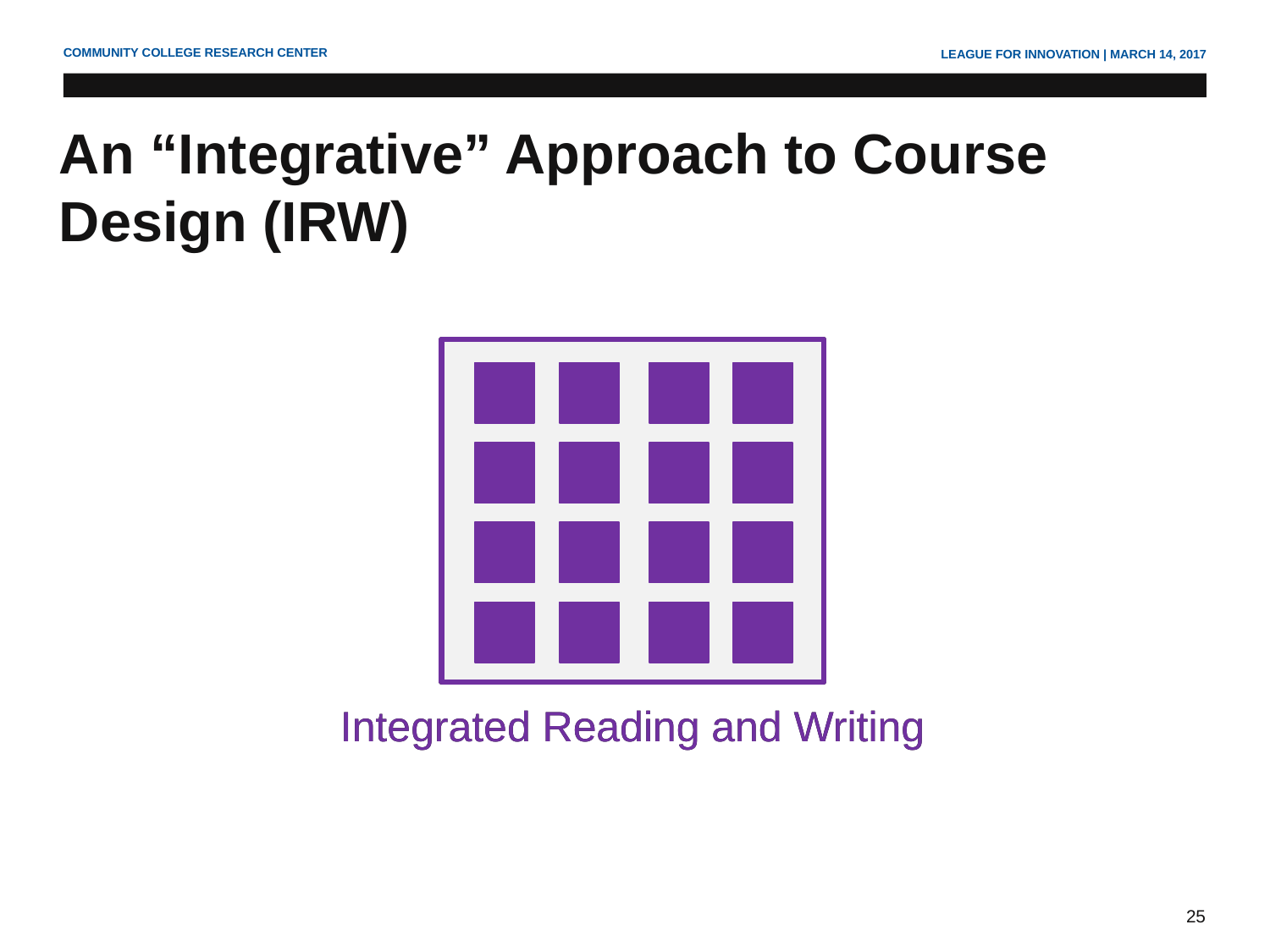

# An “Integrative” Approach to Course Design (IRW)

Integrated Reading and Writing
Integrated Reading and Writing